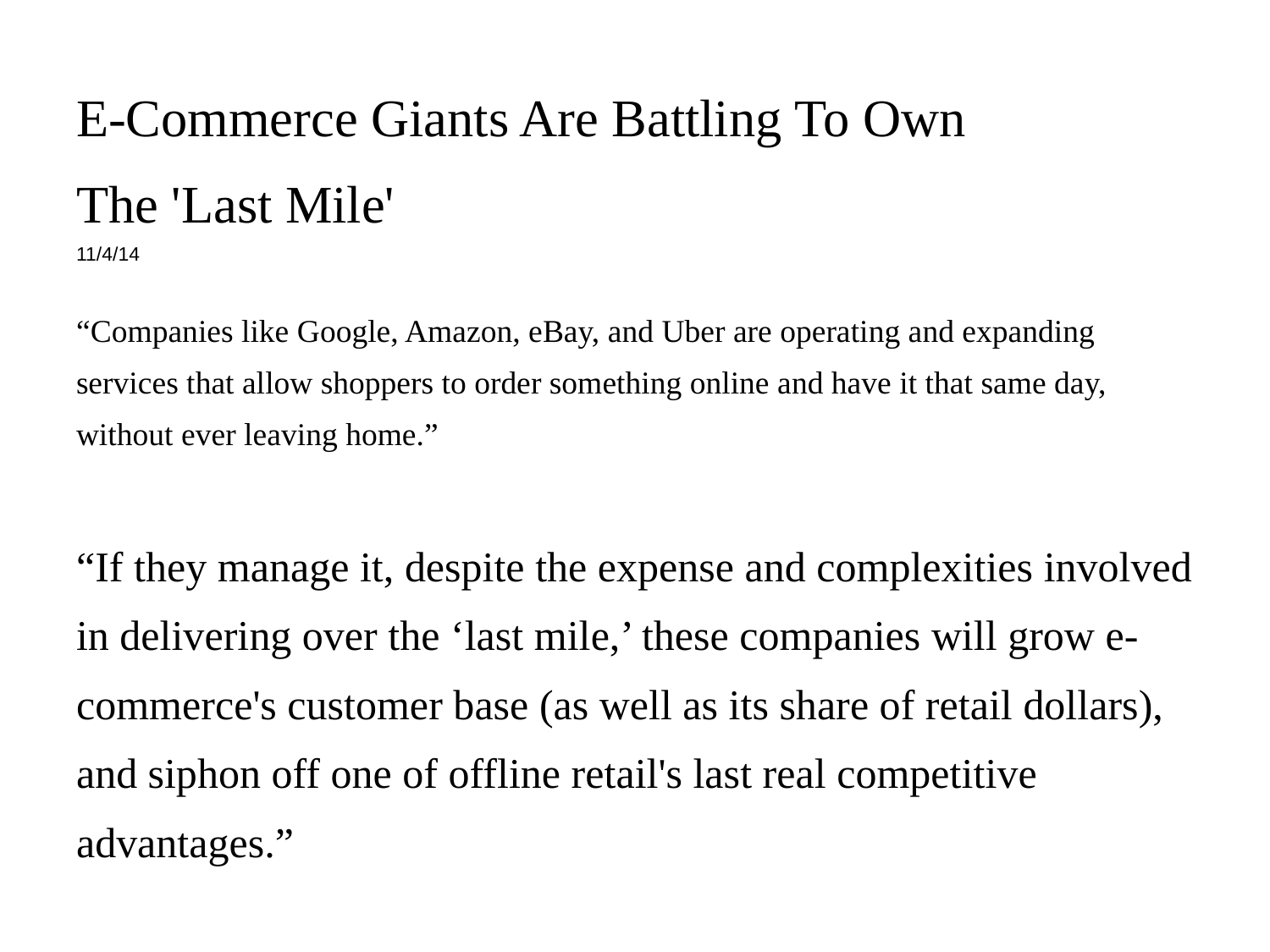

E-Commerce Giants Are Battling To Own
The 'Last Mile'
11/4/14

“Companies like Google, Amazon, eBay, and Uber are operating and expanding services that allow shoppers to order something online and have it that same day, without ever leaving home.”

“If they manage it, despite the expense and complexities involved in delivering over the ‘last mile,’ these companies will grow e-commerce's customer base (as well as its share of retail dollars), and siphon off one of offline retail's last real competitive advantages.”